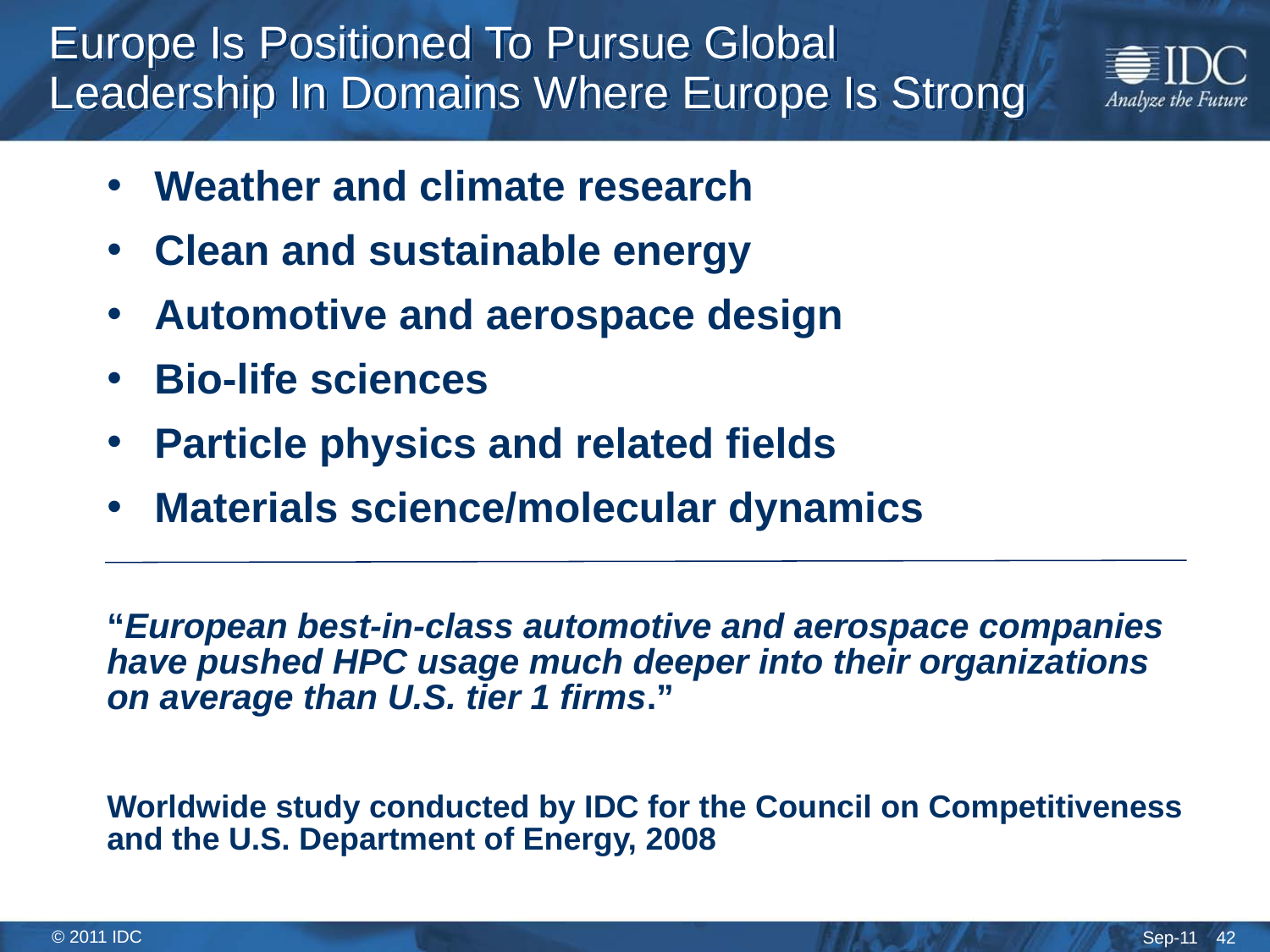

# Europe Is Positioned To Pursue Global Leadership In Domains Where Europe Is Strong
Weather and climate research
Clean and sustainable energy
Automotive and aerospace design
Bio-life sciences
Particle physics and related fields
Materials science/molecular dynamics

“European best-in-class automotive and aerospace companies have pushed HPC usage much deeper into their organizations on average than U.S. tier 1 firms.”

Worldwide study conducted by IDC for the Council on Competitiveness and the U.S. Department of Energy, 2008
42